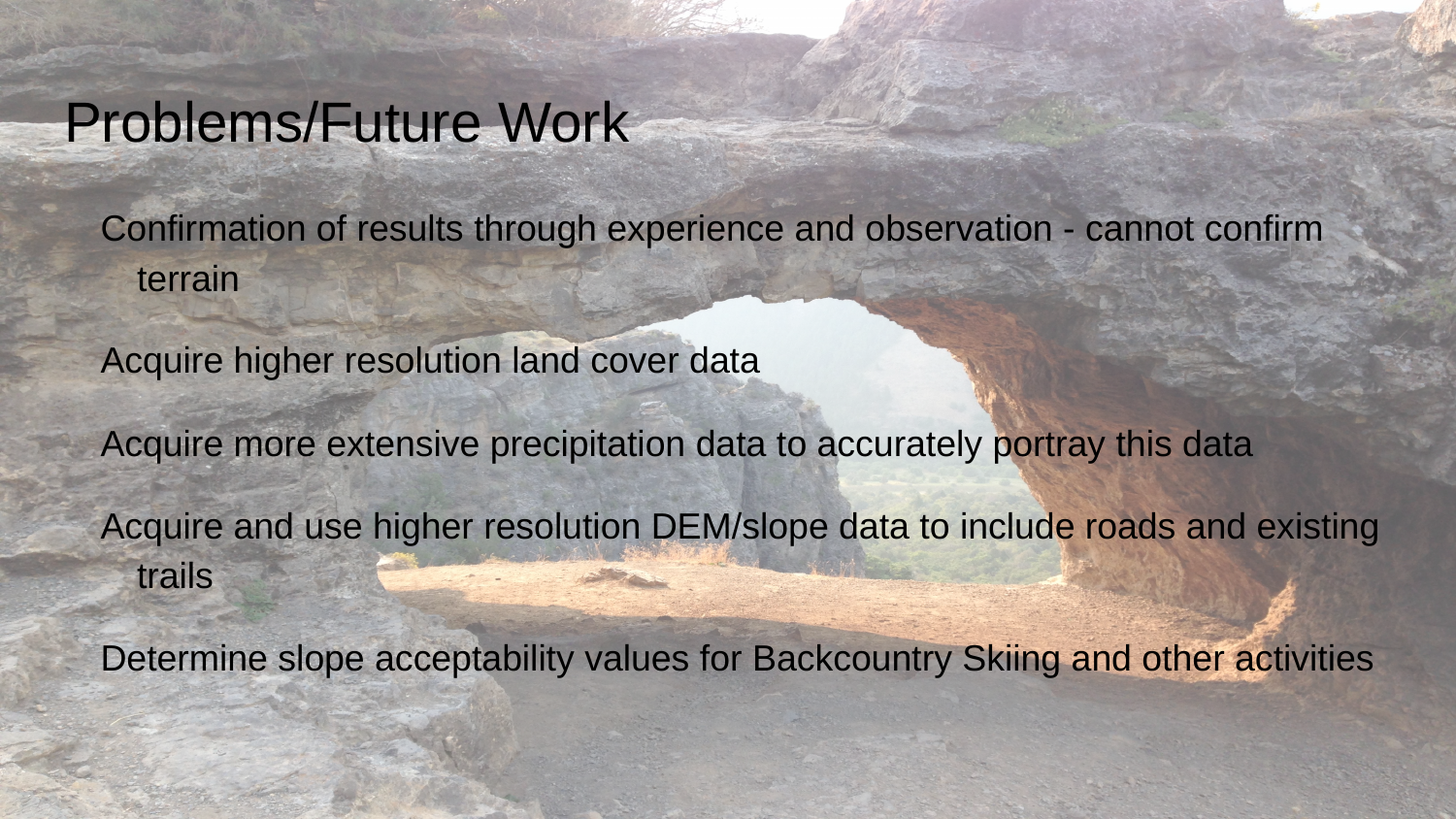

# Problems/Future Work
Confirmation of results through experience and observation - cannot confirm terrain
Acquire higher resolution land cover data
Acquire more extensive precipitation data to accurately portray this data
Acquire and use higher resolution DEM/slope data to include roads and existing trails
Determine slope acceptability values for Backcountry Skiing and other activities